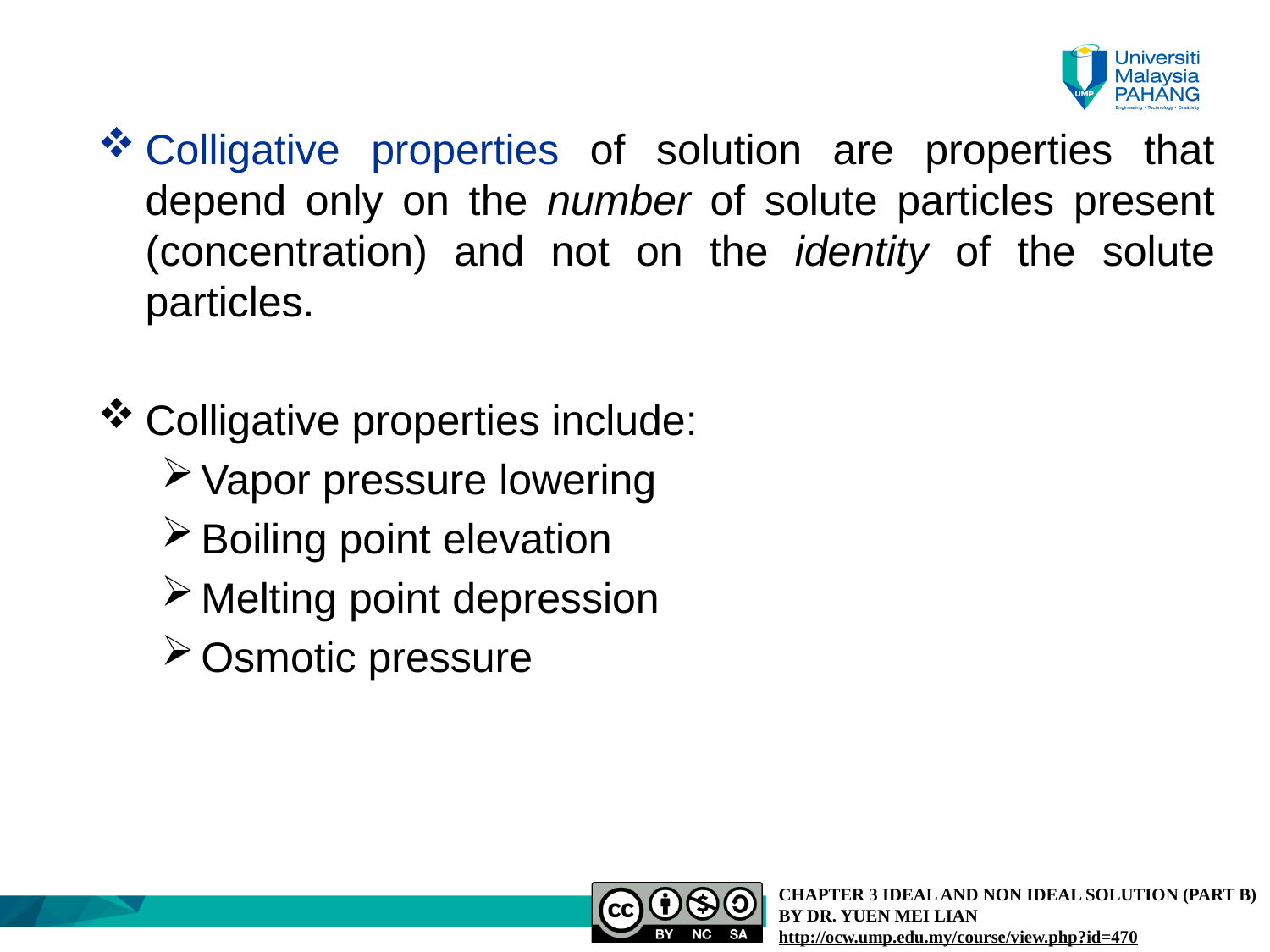

Colligative properties of solution are properties that depend only on the number of solute particles present (concentration) and not on the identity of the solute particles.

Colligative properties include:
Vapor pressure lowering
Boiling point elevation
Melting point depression
Osmotic pressure